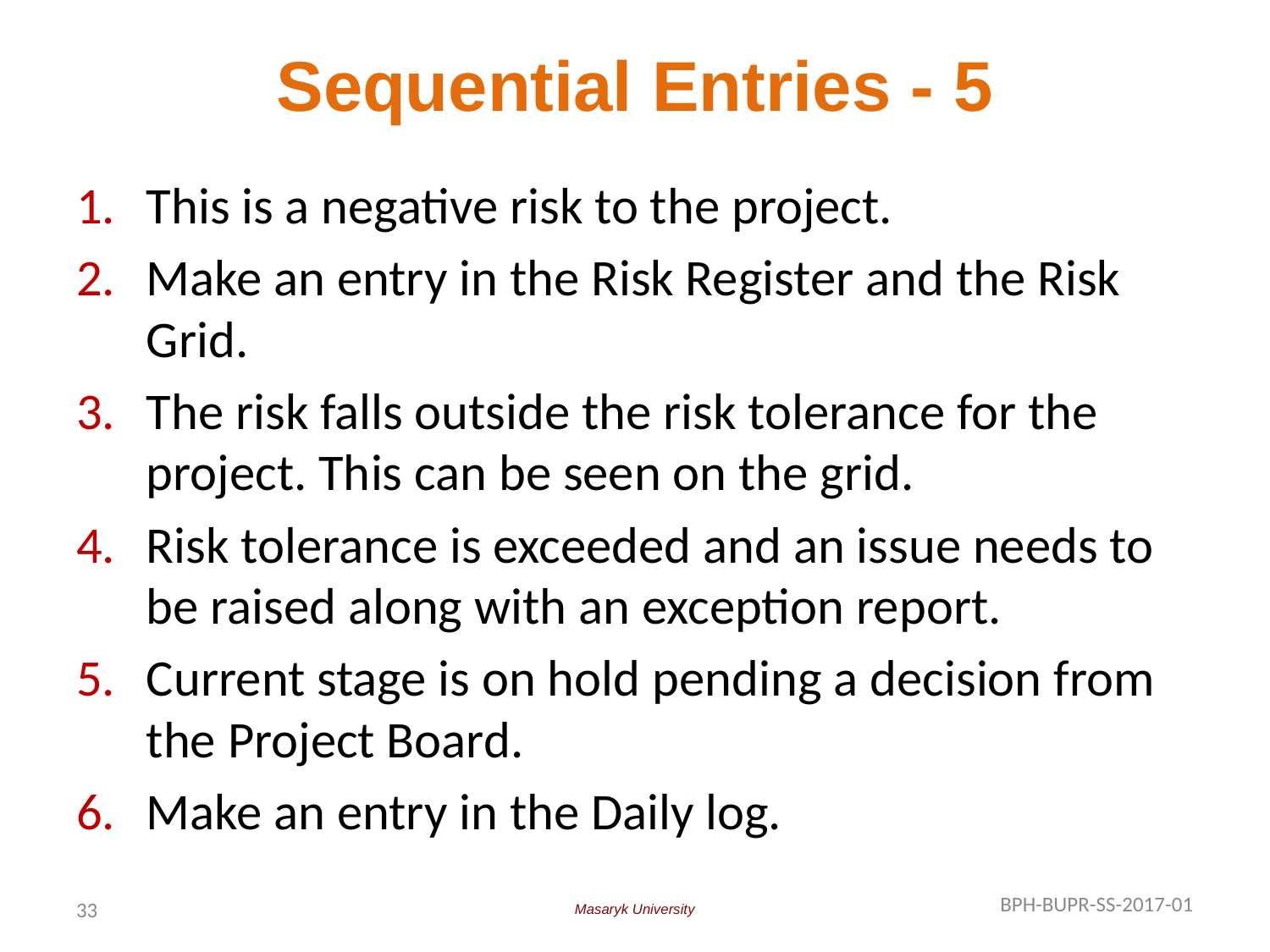

# Sequential Entries - 5
This is a negative risk to the project.
Make an entry in the Risk Register and the Risk Grid.
The risk falls outside the risk tolerance for the project. This can be seen on the grid.
Risk tolerance is exceeded and an issue needs to be raised along with an exception report.
Current stage is on hold pending a decision from the Project Board.
Make an entry in the Daily log.
33
BPH-BUPR-SS-2017-01